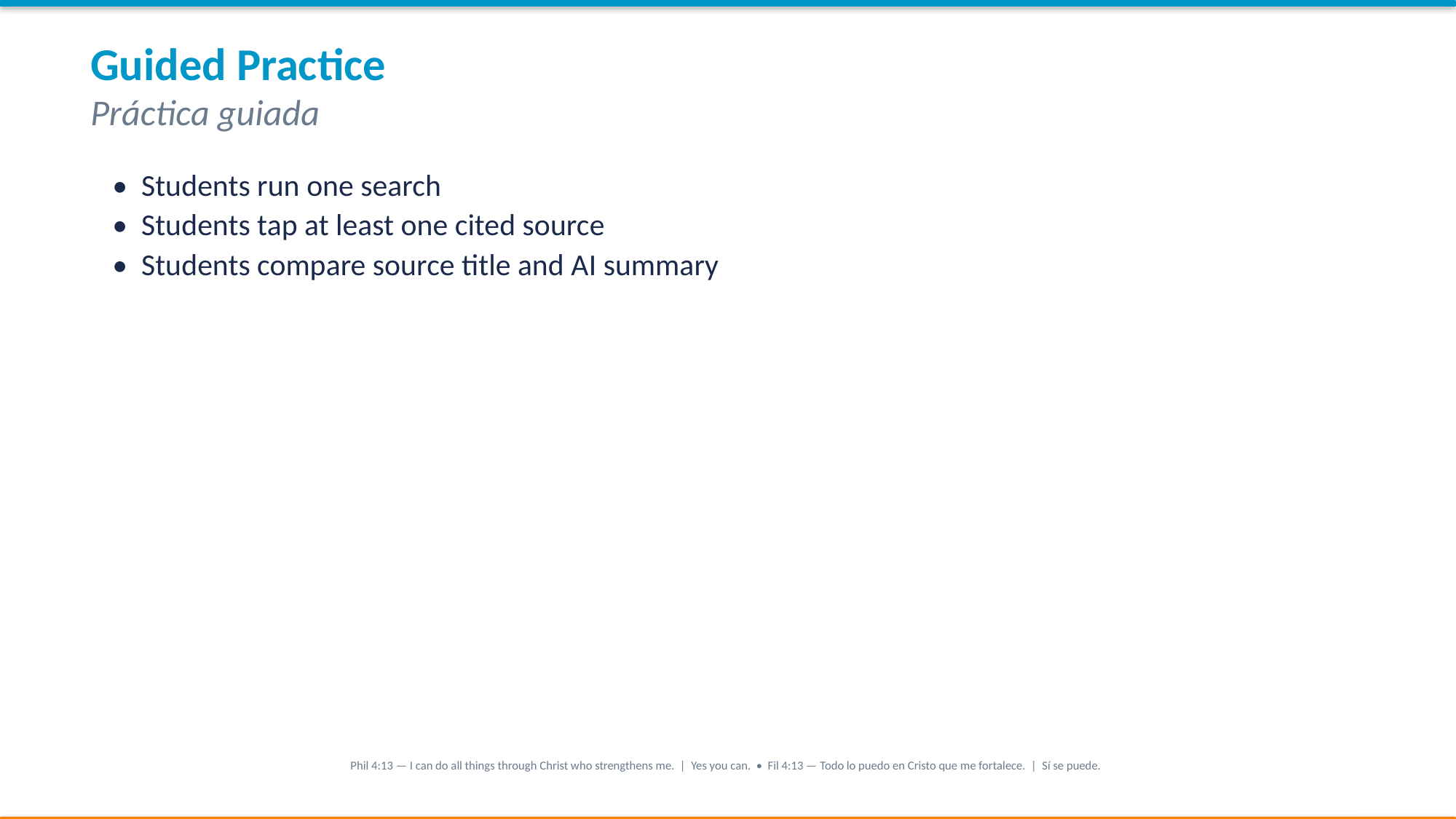

Guided Practice
Práctica guiada
•  Students run one search
•  Students tap at least one cited source
•  Students compare source title and AI summary
Phil 4:13 — I can do all things through Christ who strengthens me.  |  Yes you can.  •  Fil 4:13 — Todo lo puedo en Cristo que me fortalece.  |  Sí se puede.